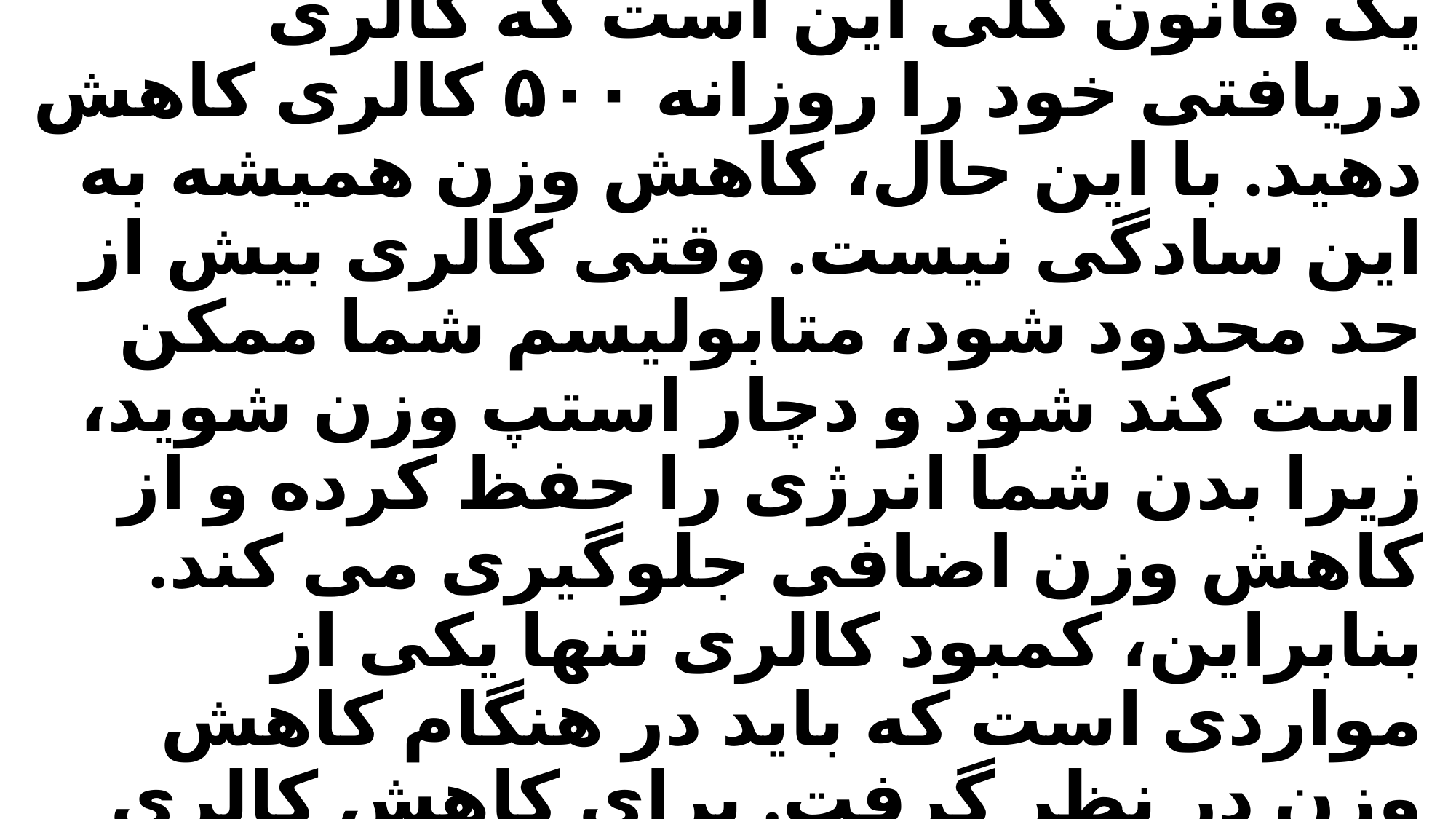

# برای کاهش وزن، روزانه چند کالری باید مصرف کرد؟ یک قانون کلی این است که کالری دریافتی خود را روزانه ۵۰۰ کالری کاهش دهید. با این حال، کاهش وزن همیشه به این سادگی نیست. وقتی کالری بیش از حد محدود شود، متابولیسم شما ممکن است کند شود و دچار استپ وزن شوید، زیرا بدن شما انرژی را حفظ کرده و از کاهش وزن اضافی جلوگیری می کند. بنابراین، کمبود کالری تنها یکی از مواردی است که باید در هنگام کاهش وزن در نظر گرفت. برای کاهش کالری مصرفی، بهتر است از یک رژیم لاغری استاندارد پیروی کنید.